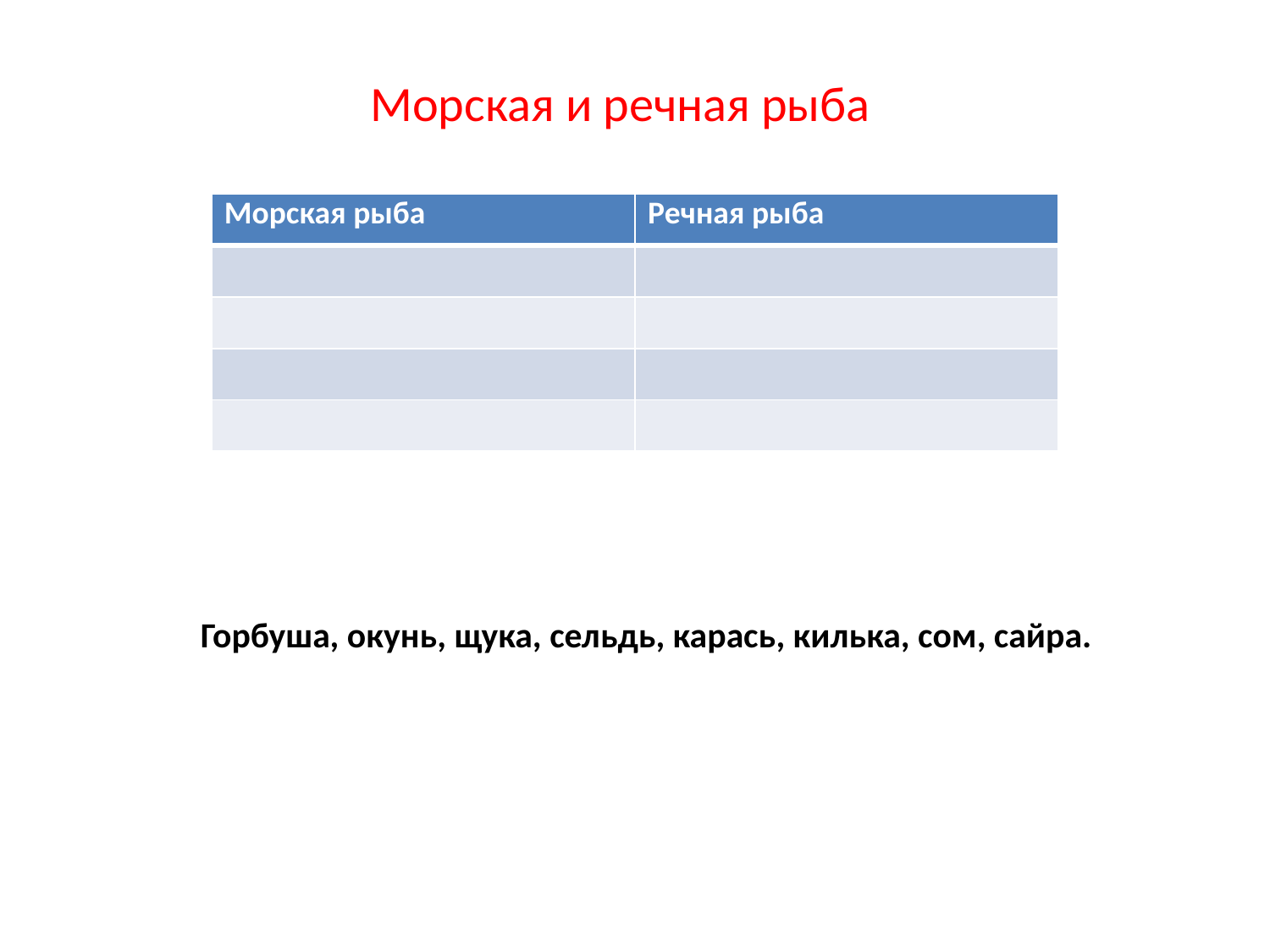

Морская и речная рыба
| Морская рыба | Речная рыба |
| --- | --- |
|  |  |
|  |  |
|  |  |
|  |  |
Горбуша, окунь, щука, сельдь, карась, килька, сом, сайра.